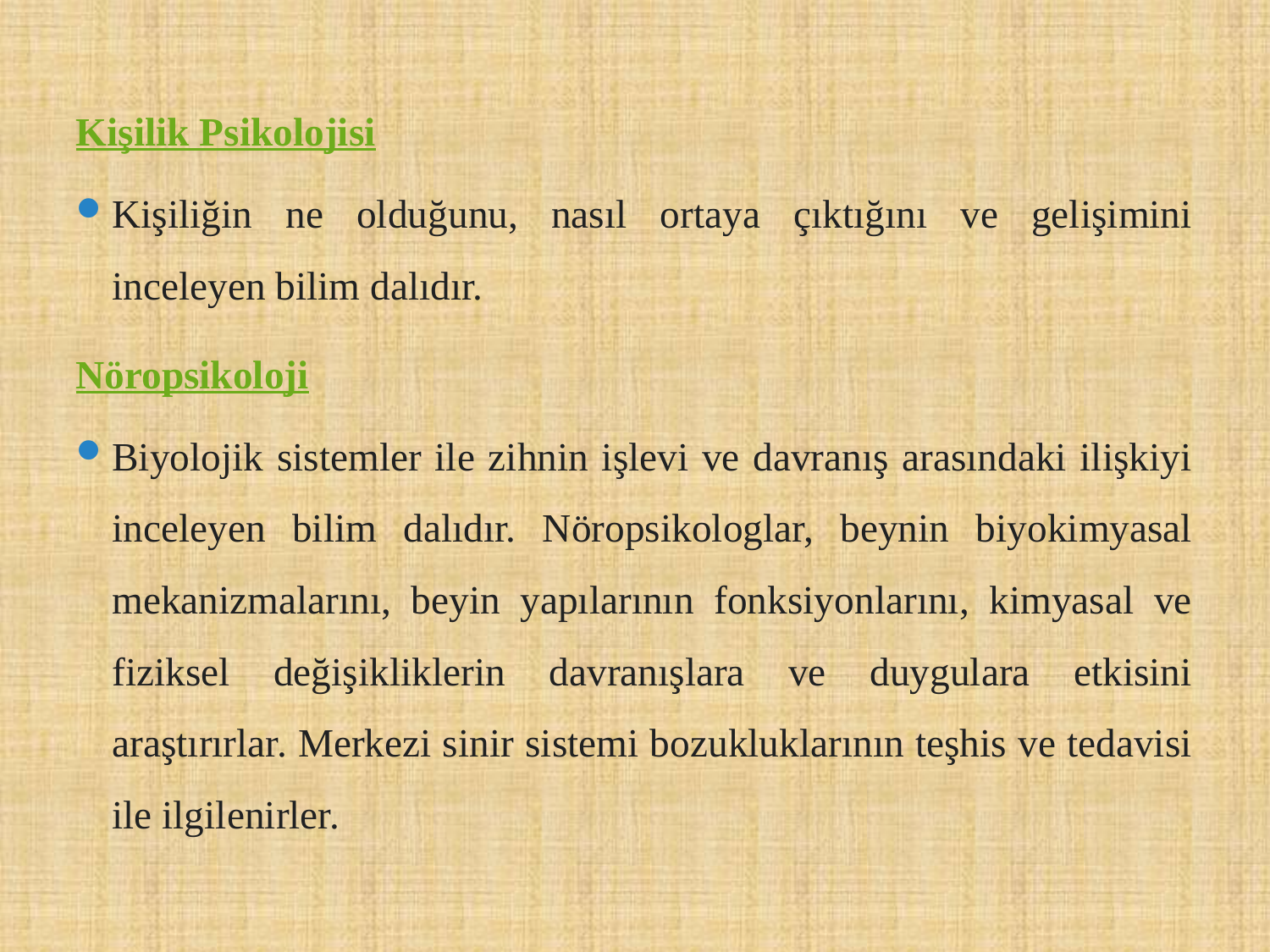

#
Kişilik Psikolojisi
Kişiliğin ne olduğunu, nasıl ortaya çıktığını ve gelişimini inceleyen bilim dalıdır.
Nöropsikoloji
Biyolojik sistemler ile zihnin işlevi ve davranış arasındaki ilişkiyi inceleyen bilim dalıdır. Nöropsikologlar, beynin biyokimyasal mekanizmalarını, beyin yapılarının fonksiyonlarını, kimyasal ve fiziksel değişikliklerin davranışlara ve duygulara etkisini araştırırlar. Merkezi sinir sistemi bozukluklarının teşhis ve tedavisi ile ilgilenirler.